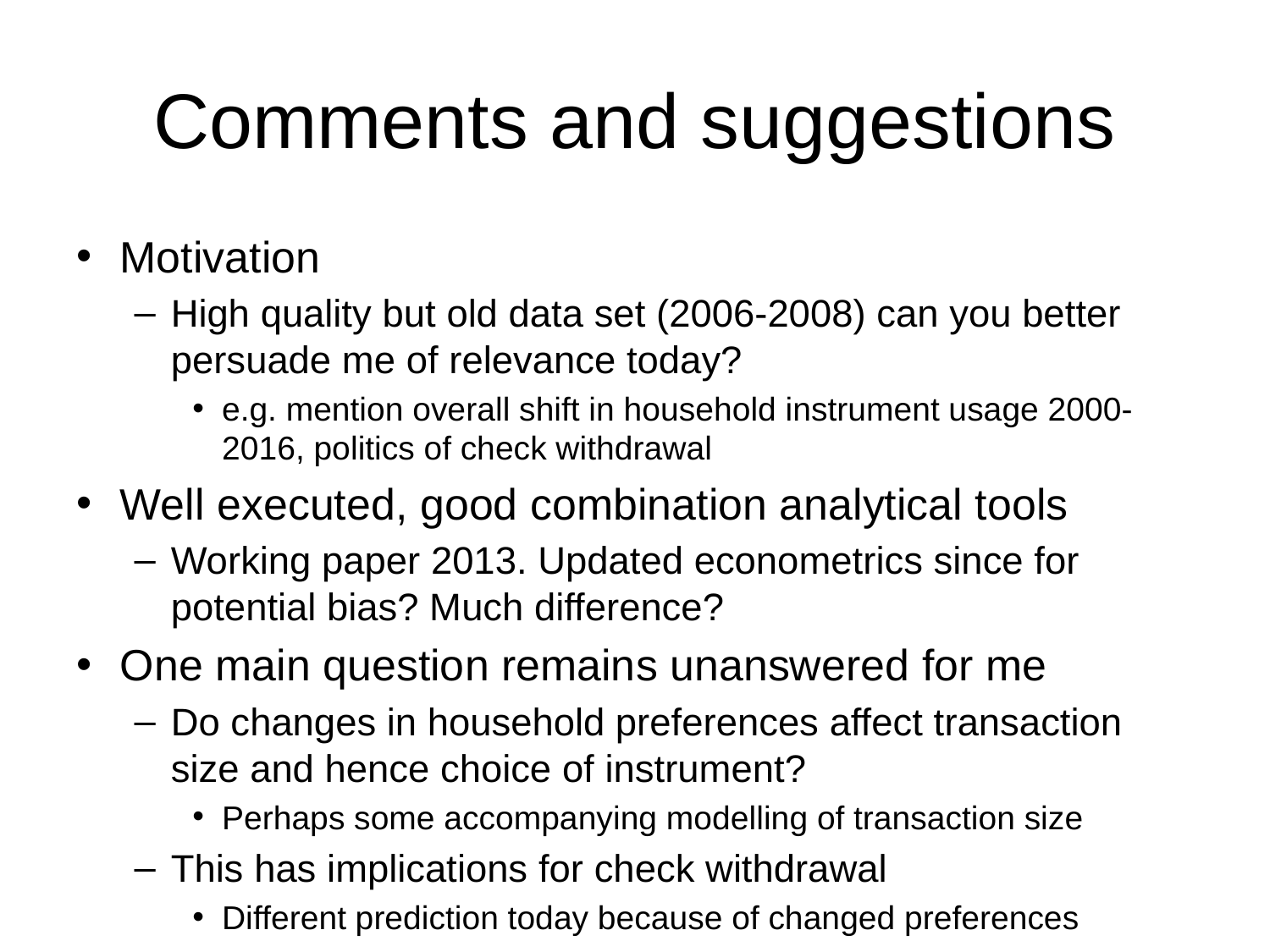

# Comments and suggestions
Motivation
High quality but old data set (2006-2008) can you better persuade me of relevance today?
e.g. mention overall shift in household instrument usage 2000-2016, politics of check withdrawal
Well executed, good combination analytical tools
Working paper 2013. Updated econometrics since for potential bias? Much difference?
One main question remains unanswered for me
Do changes in household preferences affect transaction size and hence choice of instrument?
Perhaps some accompanying modelling of transaction size
This has implications for check withdrawal
Different prediction today because of changed preferences